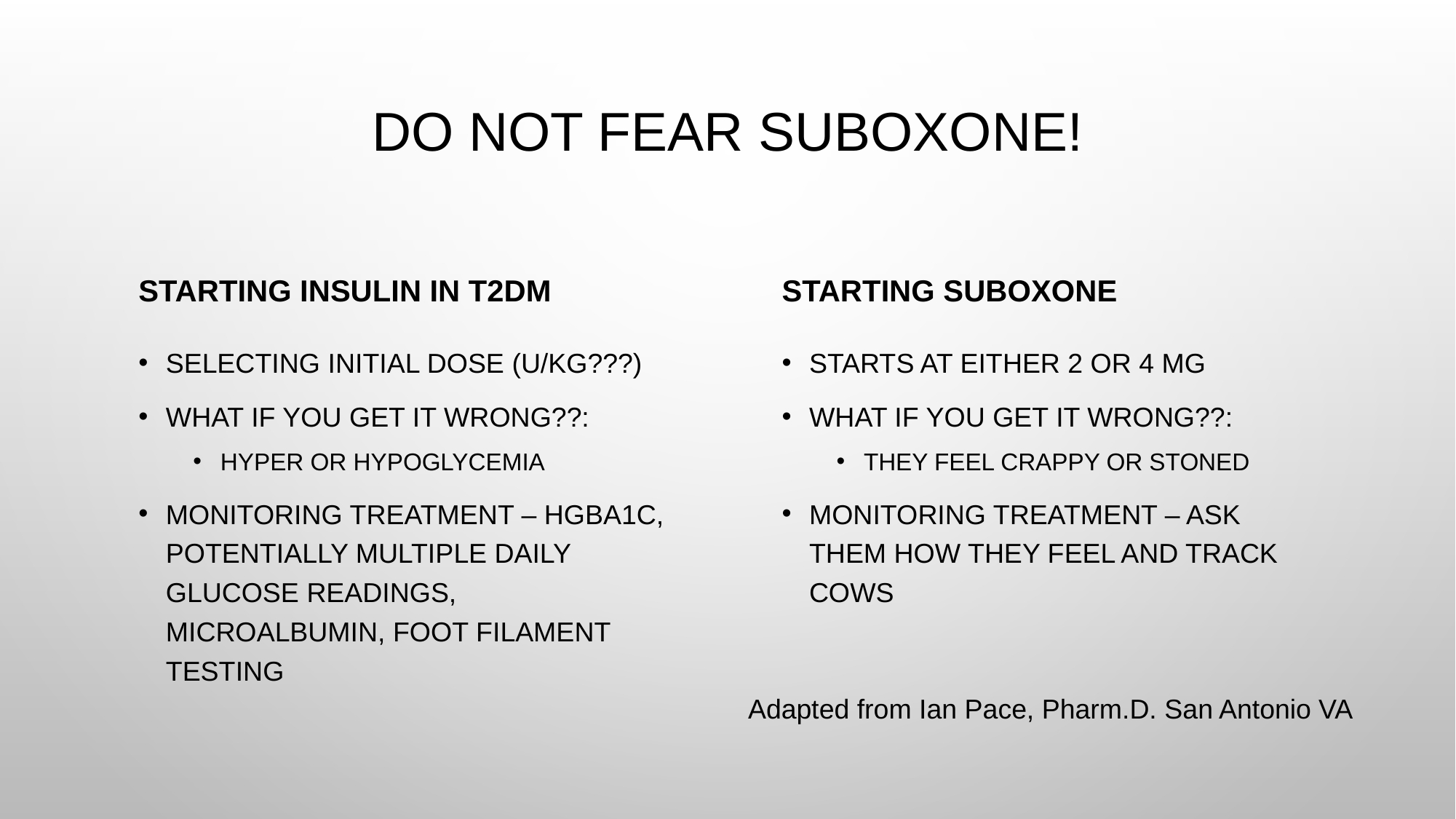

# Do Not Fear Suboxone!
Starting Insulin in T2DM
Starting Suboxone
Starts at either 2 or 4 mg
What if you get it wrong??:
They feel crappy or stoned
Monitoring treatment – ask them how they feel and track COWs
Selecting initial dose (u/kg???)
What if you get it wrong??:
Hyper or hypoglycemia
Monitoring treatment – HgbA1c, potentially multiple daily glucose readings, microalbumin, foot filament testing
Adapted from Ian Pace, Pharm.D. San Antonio VA